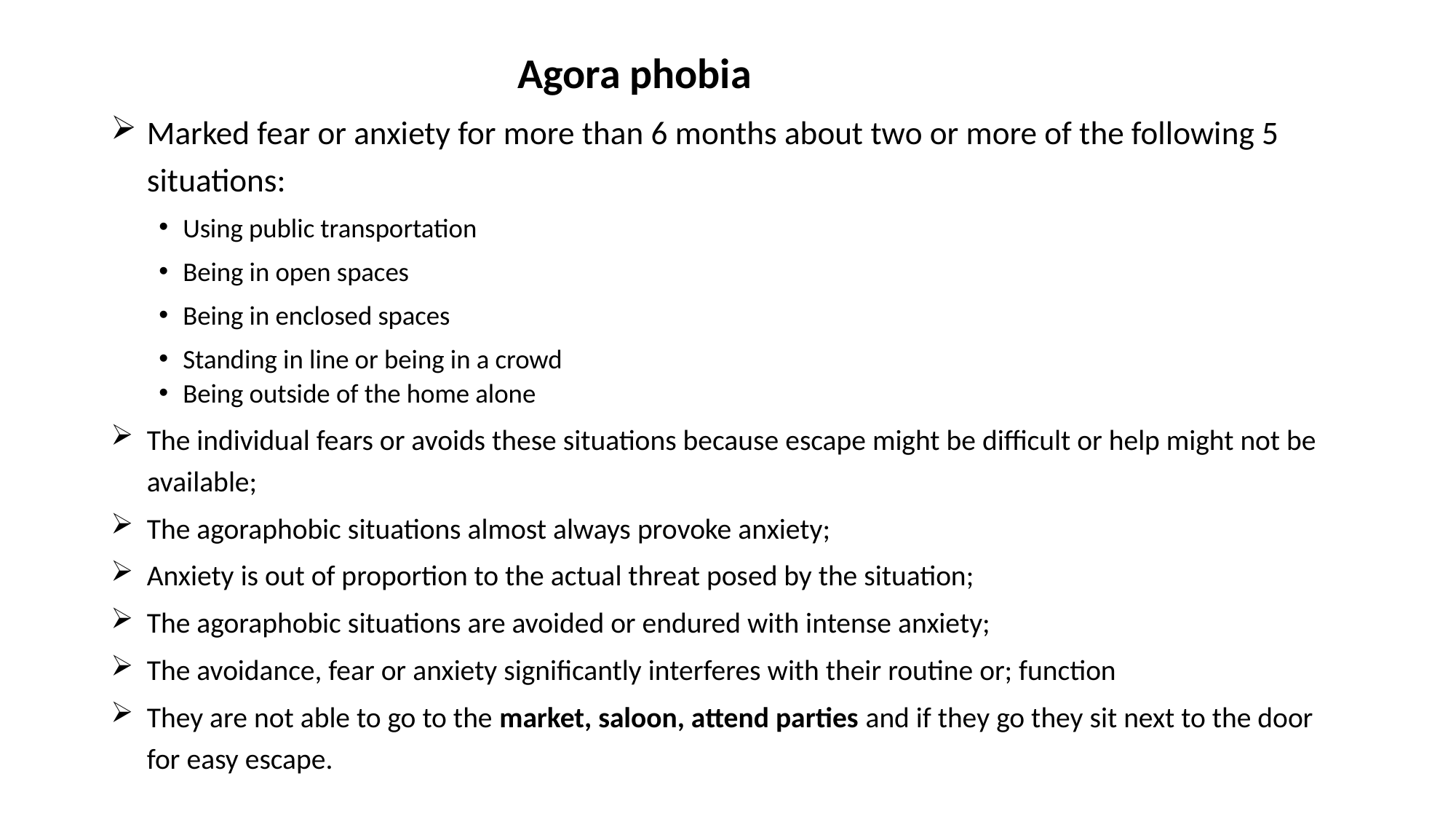

Agora phobia
Marked fear or anxiety for more than 6 months about two or more of the following 5 situations:
Using public transportation
Being in open spaces
Being in enclosed spaces
Standing in line or being in a crowd
Being outside of the home alone
The individual fears or avoids these situations because escape might be difficult or help might not be available;
The agoraphobic situations almost always provoke anxiety;
Anxiety is out of proportion to the actual threat posed by the situation;
The agoraphobic situations are avoided or endured with intense anxiety;
The avoidance, fear or anxiety significantly interferes with their routine or; function
They are not able to go to the market, saloon, attend parties and if they go they sit next to the door for easy escape.